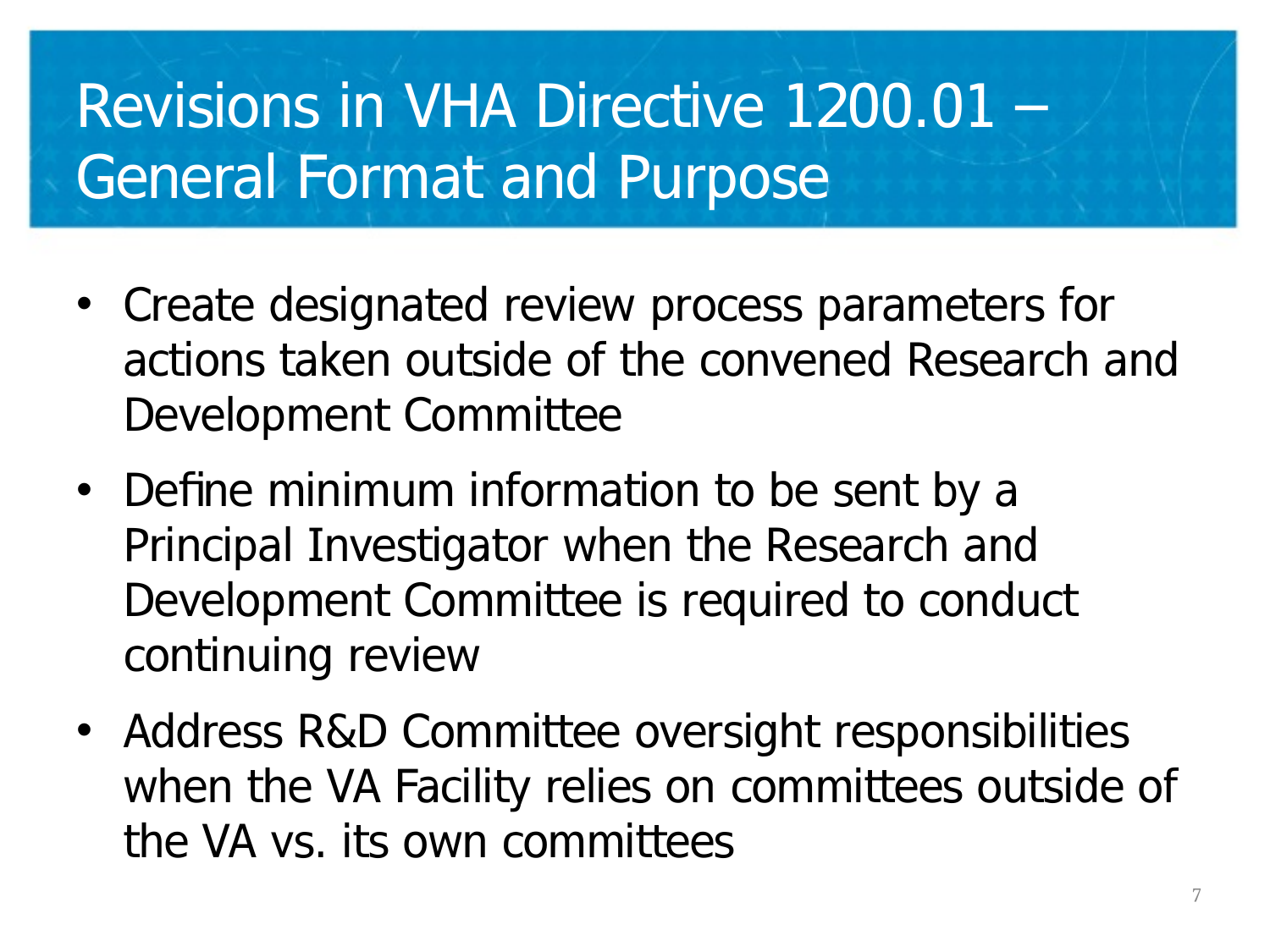

# Revisions in VHA Directive 1200.01 – General Format and Purpose
Create designated review process parameters for actions taken outside of the convened Research and Development Committee
Define minimum information to be sent by a Principal Investigator when the Research and Development Committee is required to conduct continuing review
Address R&D Committee oversight responsibilities when the VA Facility relies on committees outside of the VA vs. its own committees